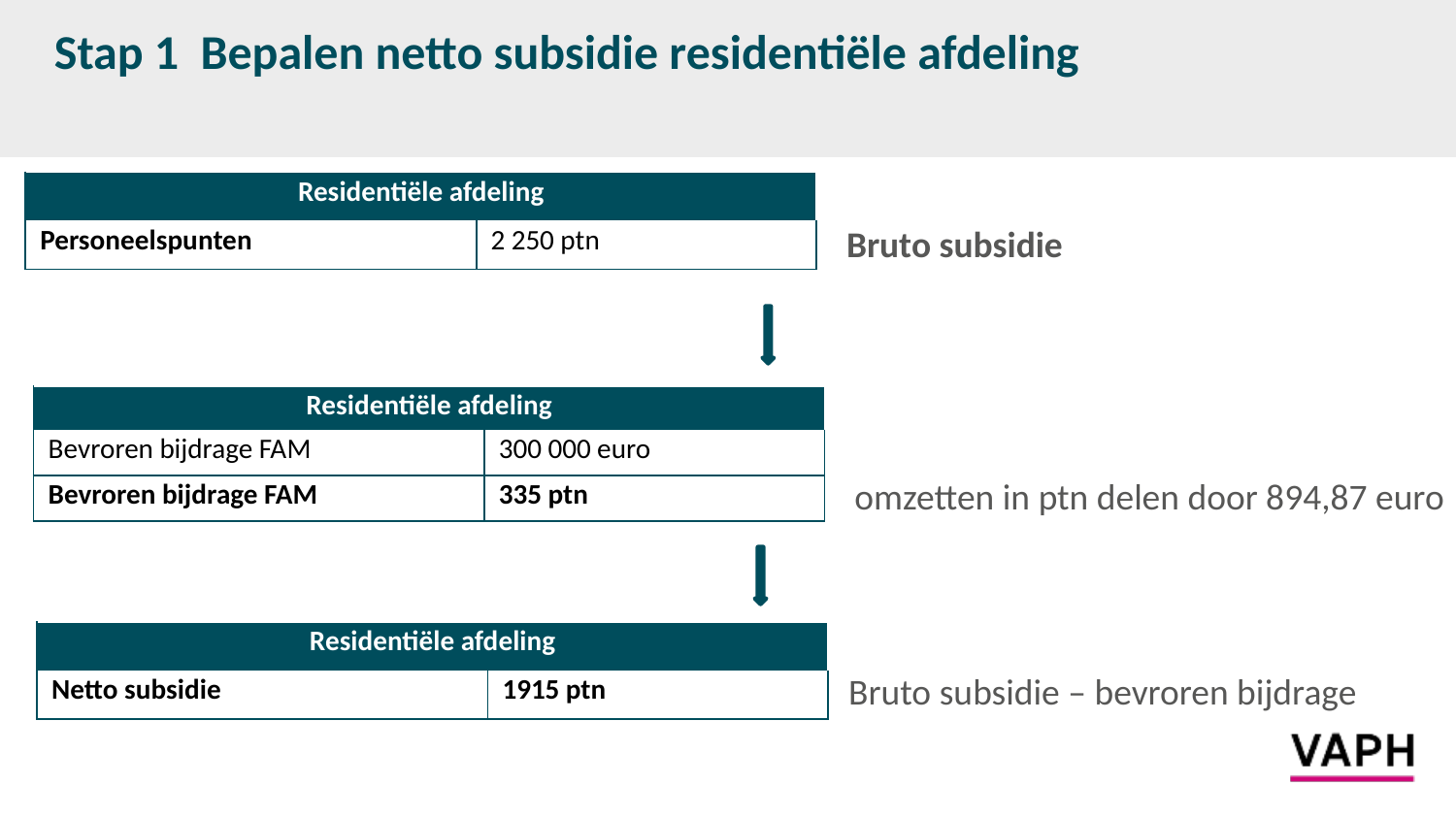

# Stap 1  Bepalen netto subsidie residentiële afdeling
| Residentiële afdeling |  |
| --- | --- |
| Personeelspunten | 2 250 ptn |
Bruto subsidie

| Residentiële afdeling |  |
| --- | --- |
| Bevroren bijdrage FAM | 300 000 euro |
| Bevroren bijdrage FAM | 335 ptn |
omzetten in ptn delen door 894,87 euro

| Residentiële afdeling |  |
| --- | --- |
| Netto subsidie | 1915 ptn |
Bruto subsidie – bevroren bijdrage